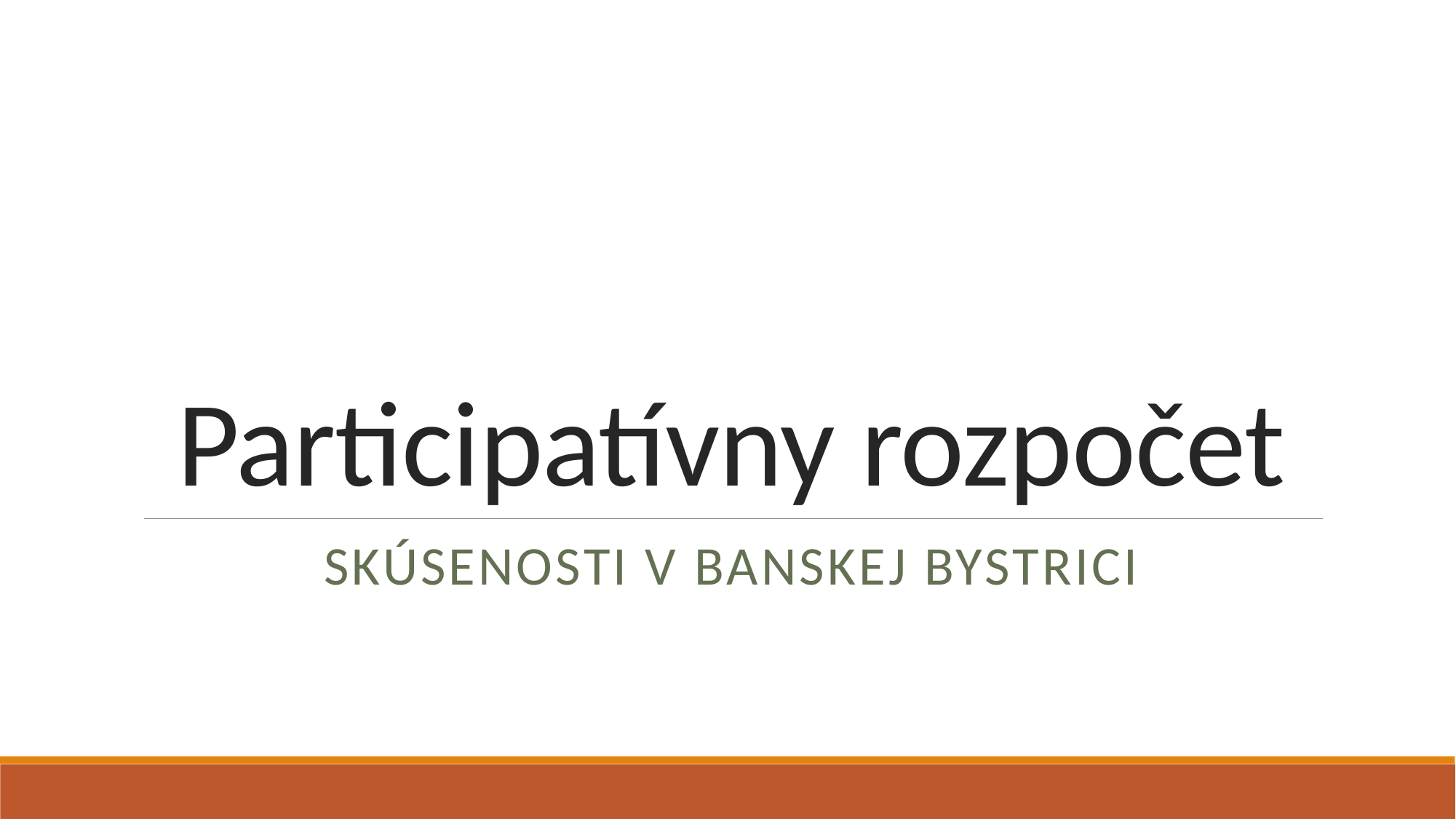

# Participatívny rozpočet
Skúsenosti v Banskej Bystrici